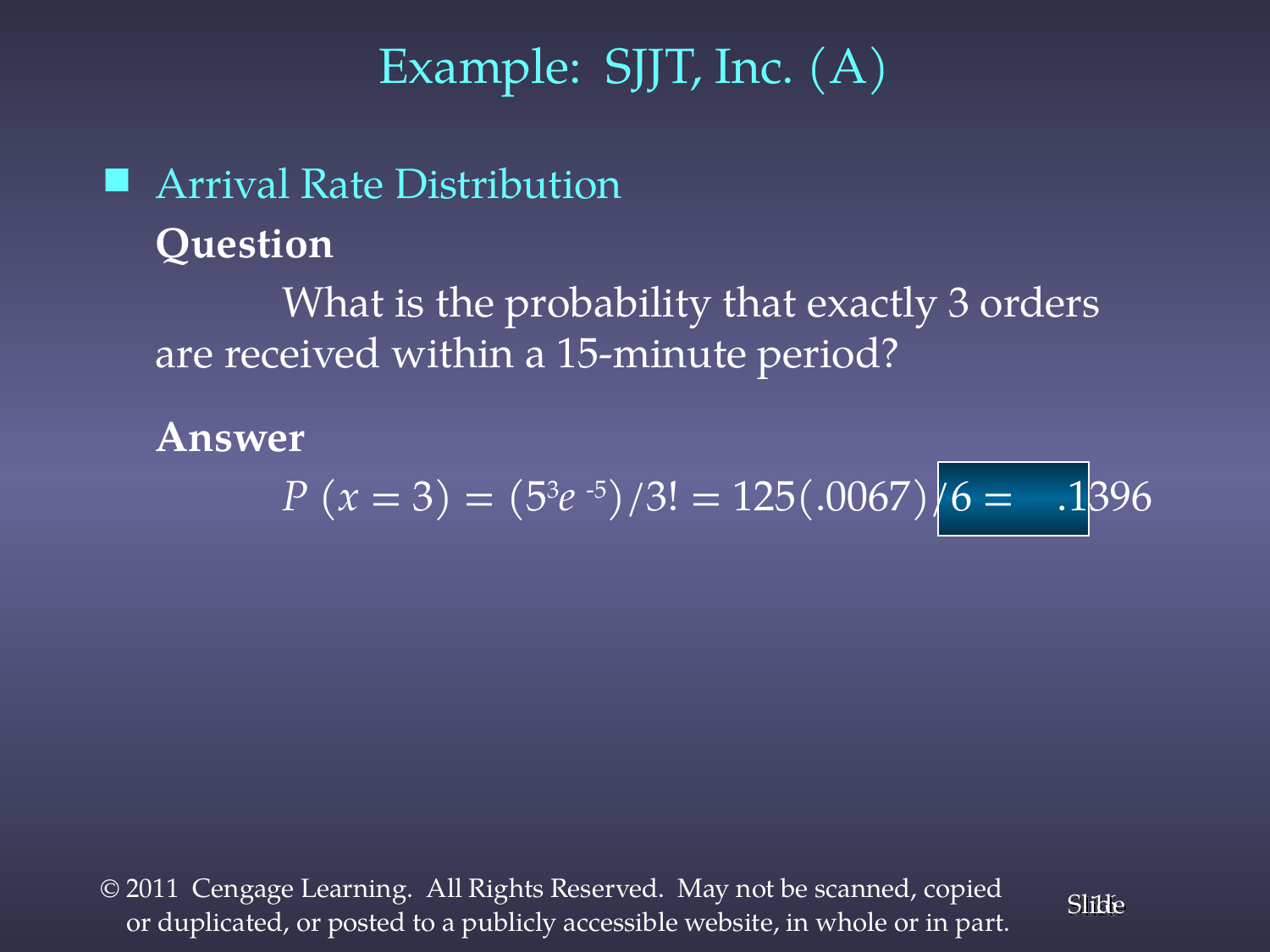

# Example:  SJJT, Inc. (A)
Arrival Rate Distribution
	Question
		What is the probability that exactly 3 orders are received within a 15-minute period?

	Answer
		P (x = 3) = (53e -5)/3! = 125(.0067)/6 =    .1396